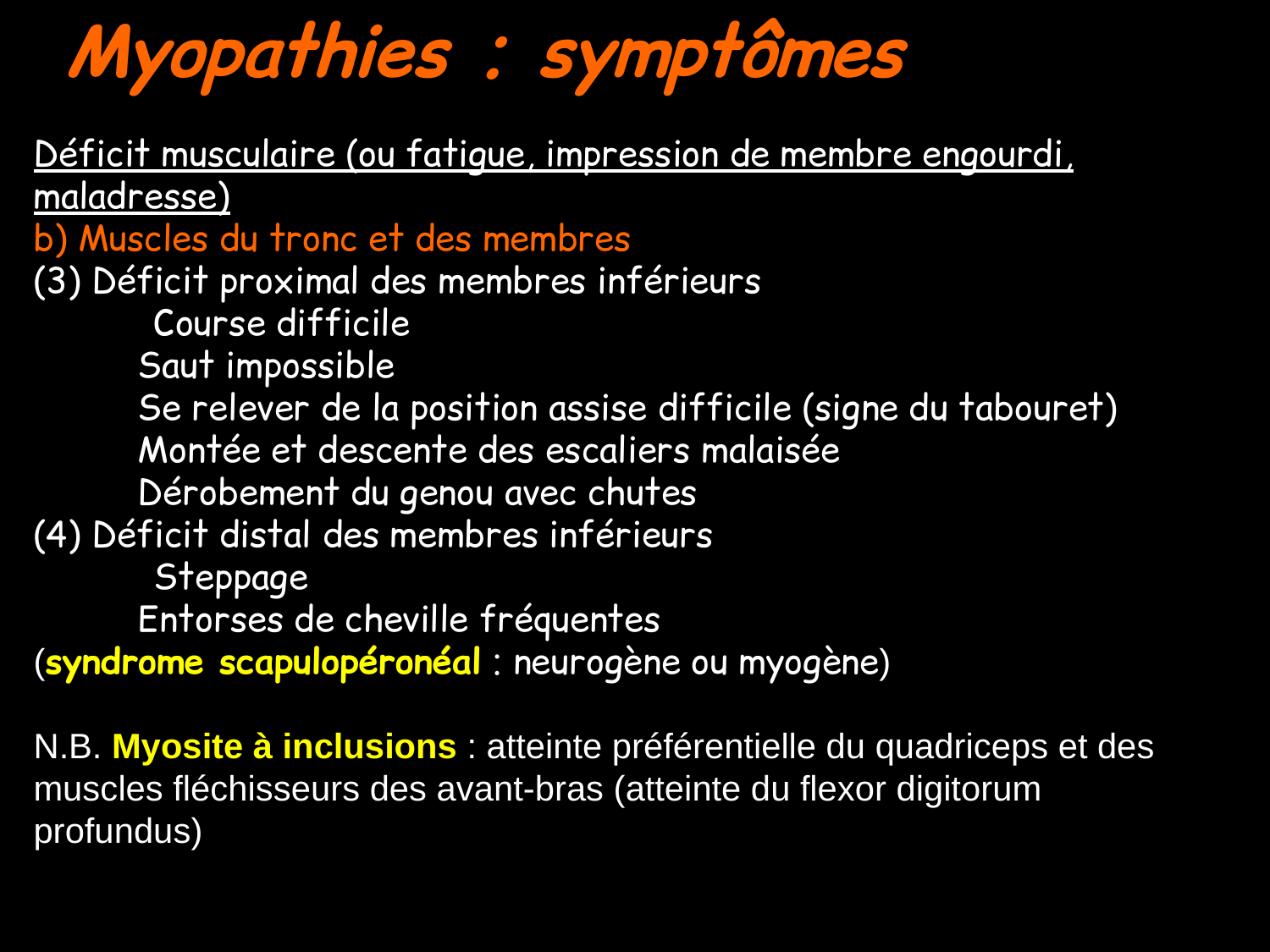

Myopathies : symptômes
Déficit musculaire (ou fatigue, impression de membre engourdi, maladresse)
b) Muscles du tronc et des membres
(3) Déficit proximal des membres inférieurs
•          Course difficile
·         Saut impossible
·         Se relever de la position assise difficile (signe du tabouret)
·         Montée et descente des escaliers malaisée
·         Dérobement du genou avec chutes
(4) Déficit distal des membres inférieurs
•          Steppage
·         Entorses de cheville fréquentes
(syndrome scapulopéronéal : neurogène ou myogène)
N.B. Myosite à inclusions : atteinte préférentielle du quadriceps et des muscles fléchisseurs des avant-bras (atteinte du flexor digitorum profundus)